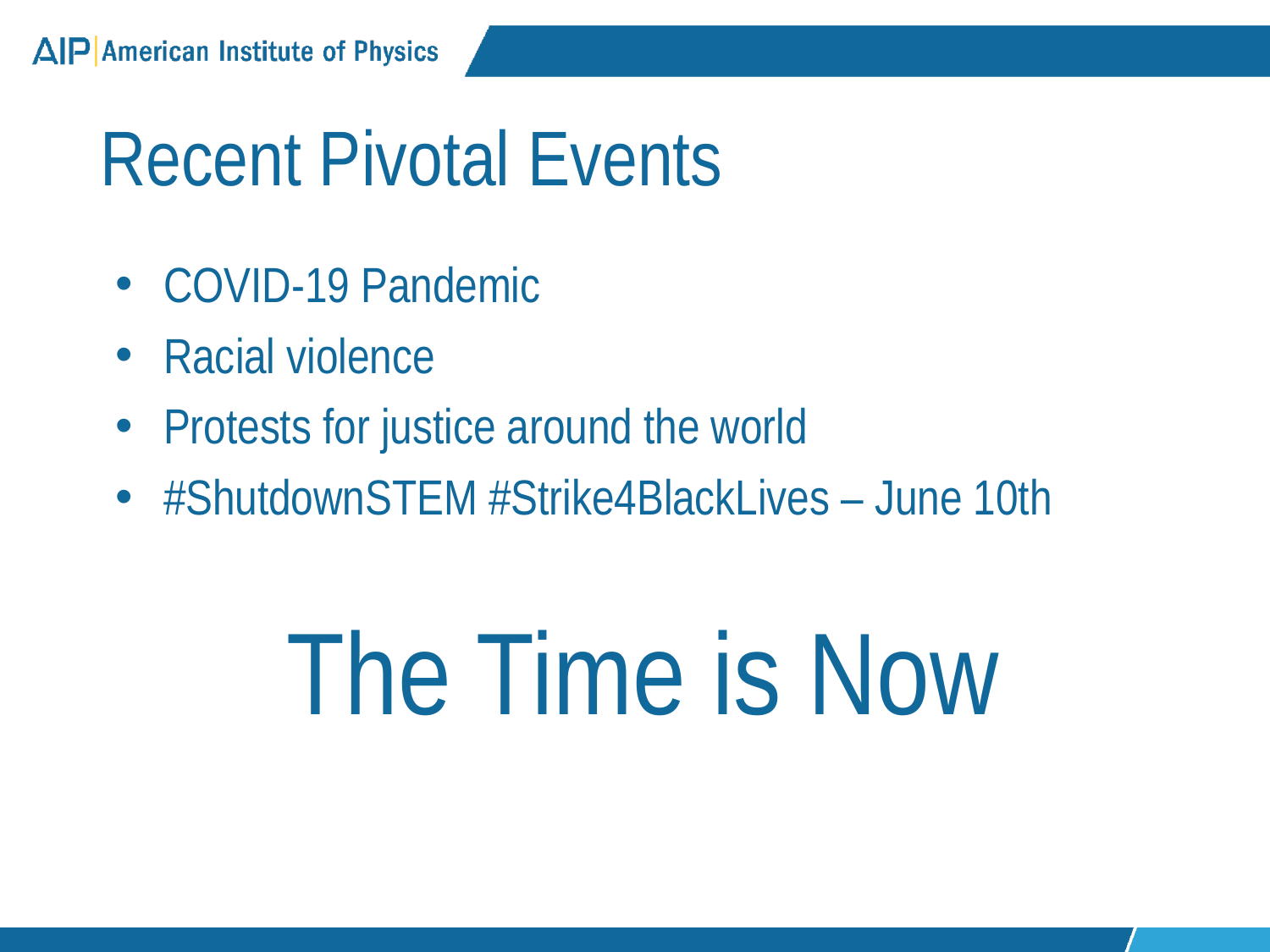

# Recent Pivotal Events
COVID-19 Pandemic
Racial violence
Protests for justice around the world
#ShutdownSTEM #Strike4BlackLives – June 10th

The Time is Now